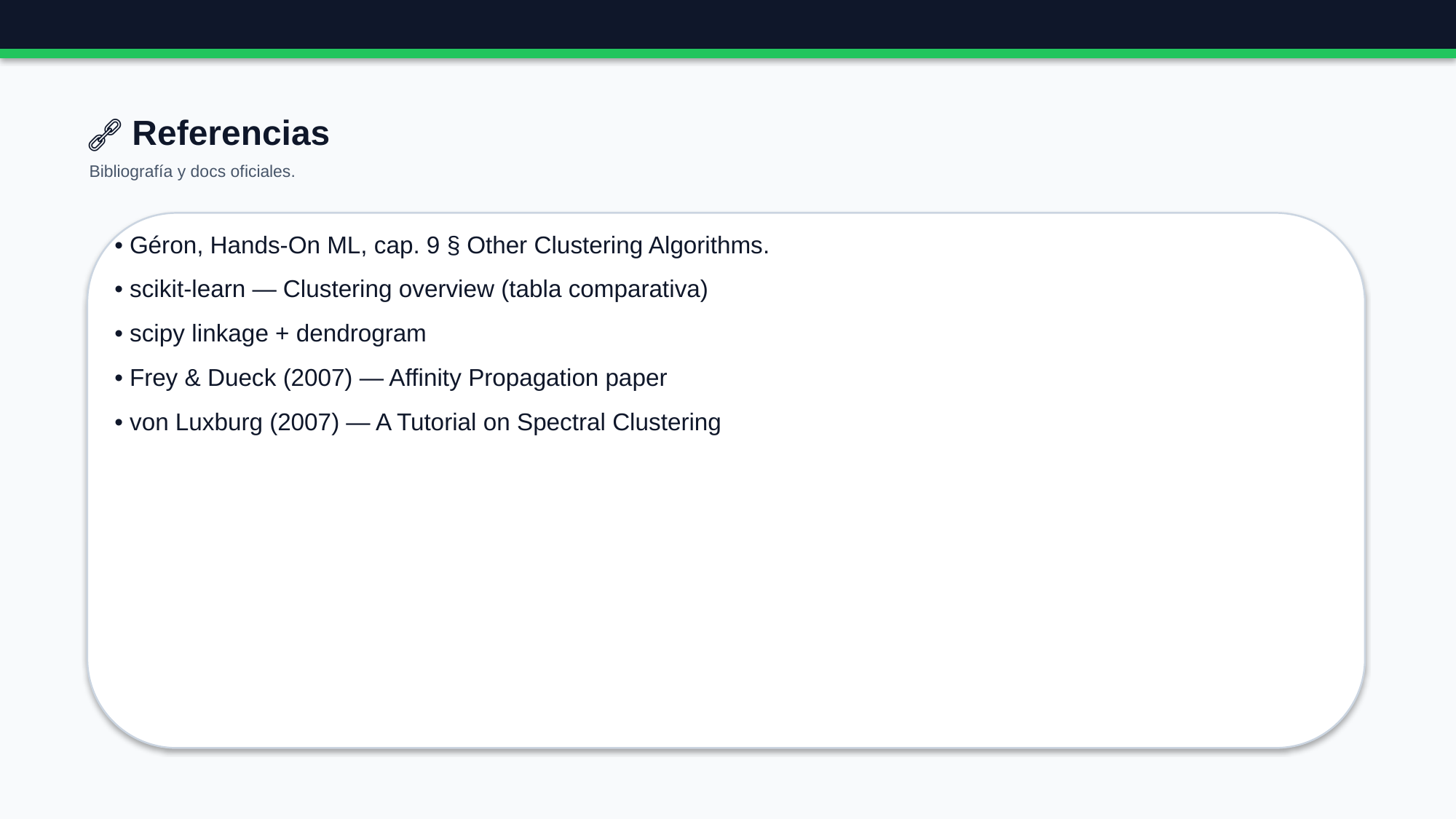

🔗 Referencias
Bibliografía y docs oficiales.

• Géron, Hands-On ML, cap. 9 § Other Clustering Algorithms.
• scikit-learn — Clustering overview (tabla comparativa)
• scipy linkage + dendrogram
• Frey & Dueck (2007) — Affinity Propagation paper
• von Luxburg (2007) — A Tutorial on Spectral Clustering